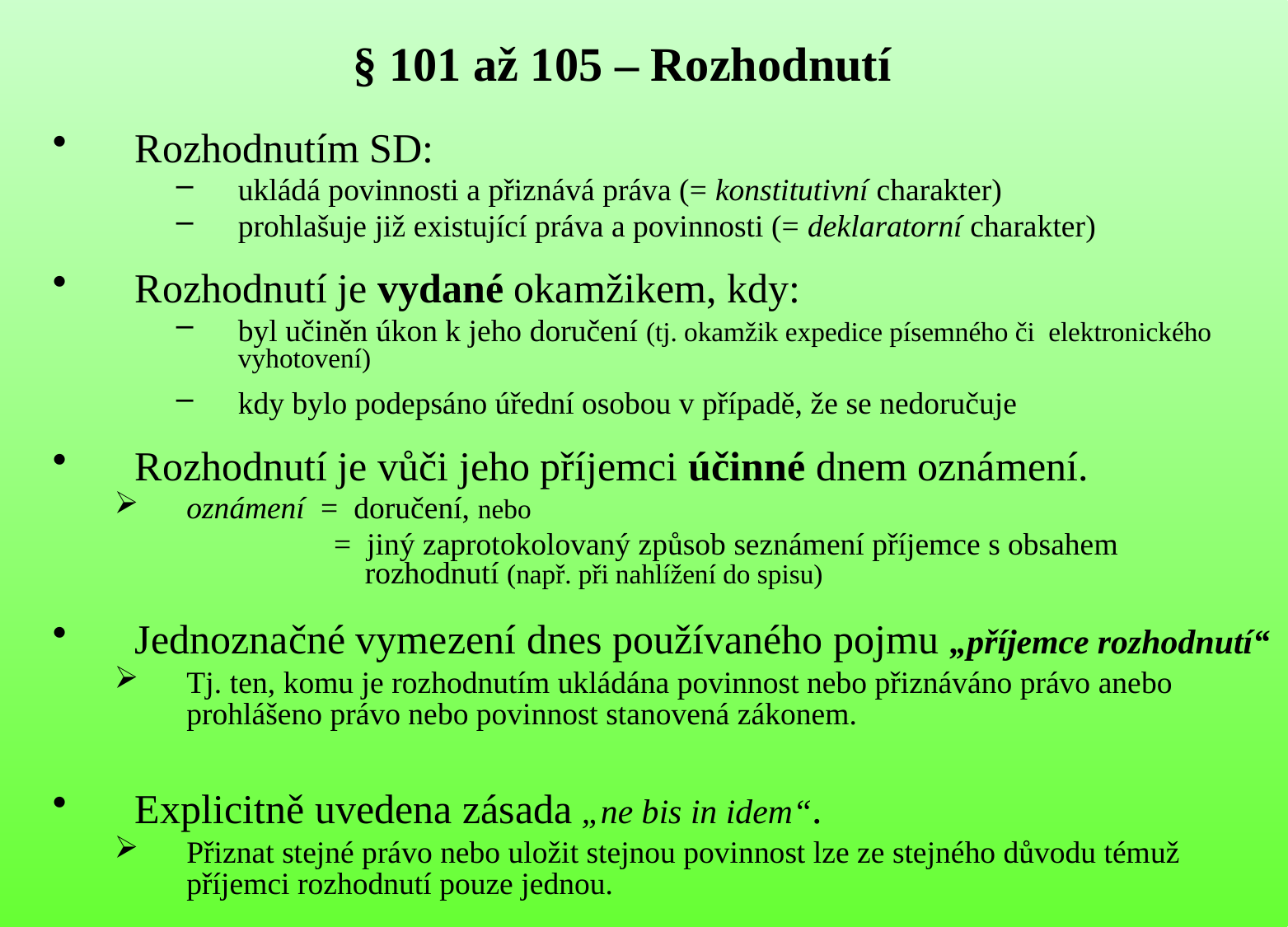

# § 101 až 105 – Rozhodnutí
Rozhodnutím SD:
ukládá povinnosti a přiznává práva (= konstitutivní charakter)
prohlašuje již existující práva a povinnosti (= deklaratorní charakter)

Rozhodnutí je vydané okamžikem, kdy:
byl učiněn úkon k jeho doručení (tj. okamžik expedice písemného či  elektronického vyhotovení)
kdy bylo podepsáno úřední osobou v případě, že se nedoručuje

Rozhodnutí je vůči jeho příjemci účinné dnem oznámení.
oznámení  =  doručení, nebo
		   =  jiný zaprotokolovaný způsob seznámení příjemce s obsahem 	      	       rozhodnutí (např. při nahlížení do spisu)

Jednoznačné vymezení dnes používaného pojmu „příjemce rozhodnutí“
Tj. ten, komu je rozhodnutím ukládána povinnost nebo přiznáváno právo anebo prohlášeno právo nebo povinnost stanovená zákonem.

Explicitně uvedena zásada „ne bis in idem“.
Přiznat stejné právo nebo uložit stejnou povinnost lze ze stejného důvodu témuž příjemci rozhodnutí pouze jednou.